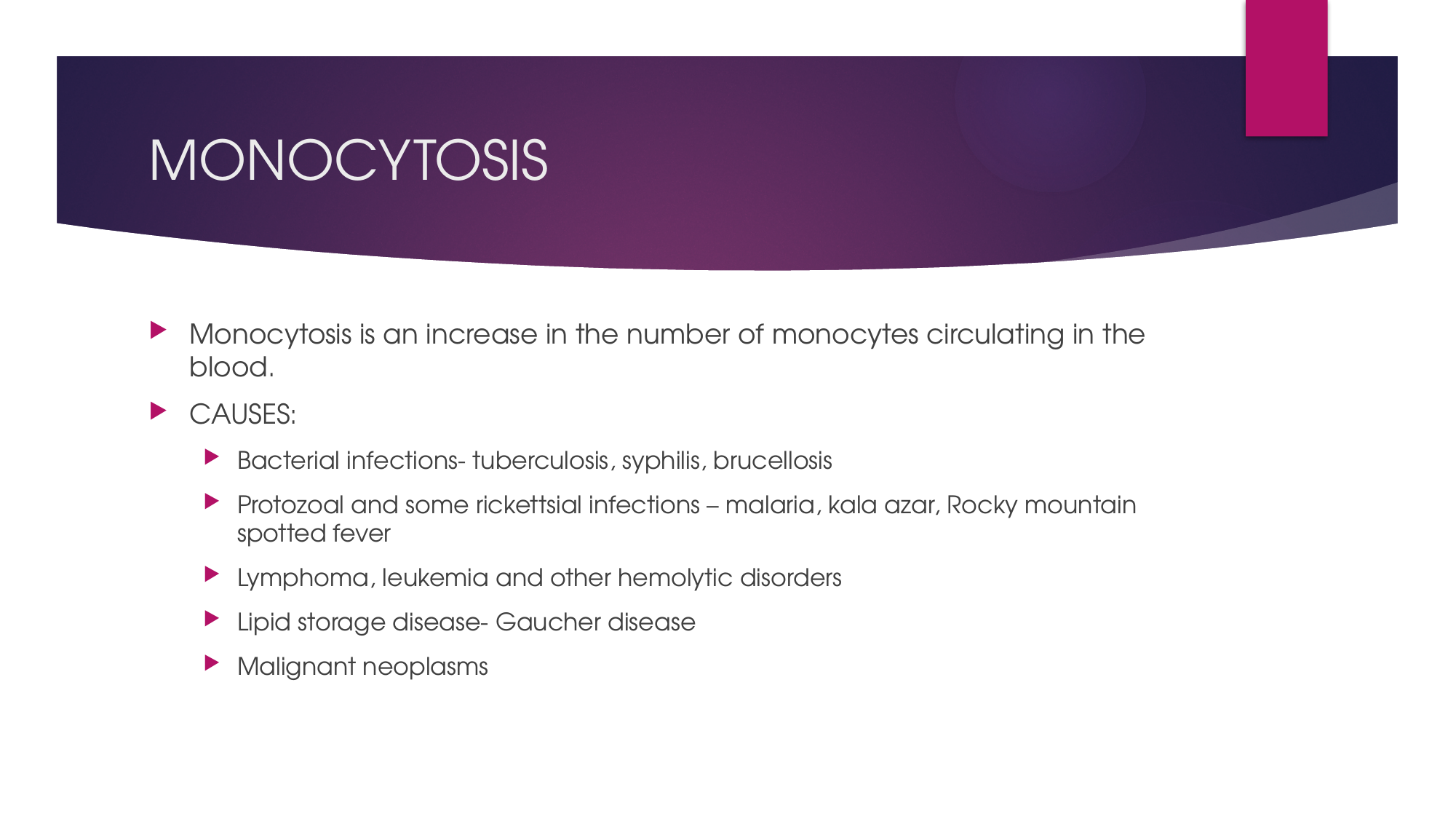

# MONOCYTOSIS
Monocytosis is an increase in the number of monocytes circulating in the blood.
CAUSES:
Bacterial infections- tuberculosis, syphilis, brucellosis
Protozoal and some rickettsial infections – malaria, kala azar, Rocky mountain spotted fever
Lymphoma, leukemia and other hemolytic disorders
Lipid storage disease- Gaucher disease
Malignant neoplasms